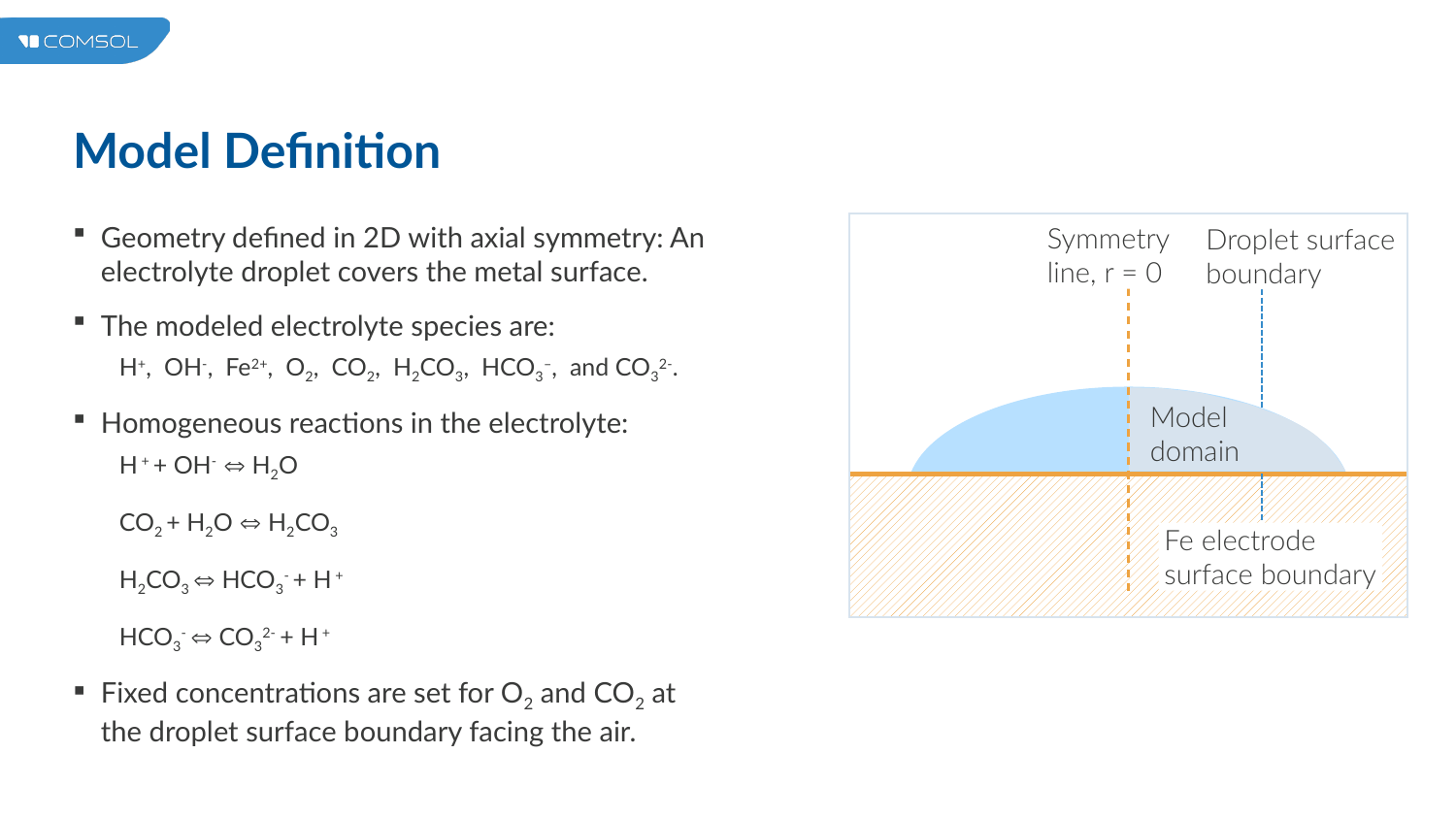

# Model Definition
Geometry defined in 2D with axial symmetry: An electrolyte droplet covers the metal surface.
The modeled electrolyte species are:
H+,  OH-,  Fe2+,  O2,  CO2,  H2CO3,  HCO3–,  and CO32-.
Homogeneous reactions in the electrolyte:
H + + OH- ⇔ H2O
CO2 + H2O ⇔ H2CO3
H2CO3 ⇔ HCO3- + H +
HCO3- ⇔ CO32- + H +
Fixed concentrations are set for O2 and CO2 at the droplet surface boundary facing the air.

Symmetry
line, r = 0
Droplet surface
boundary

Model
domain
Fe electrode
surface boundary